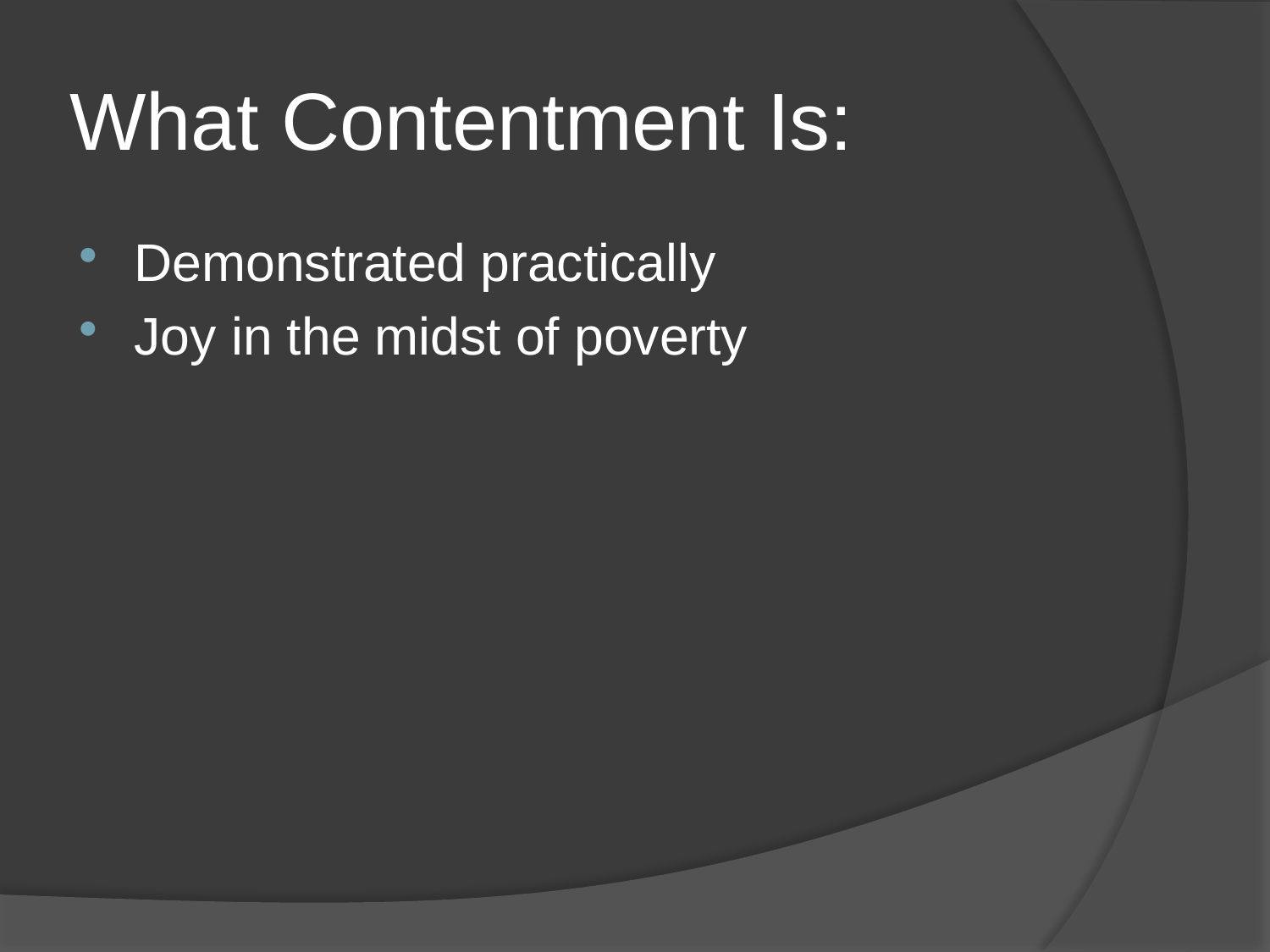

# What Contentment Is:
Demonstrated practically
Joy in the midst of poverty